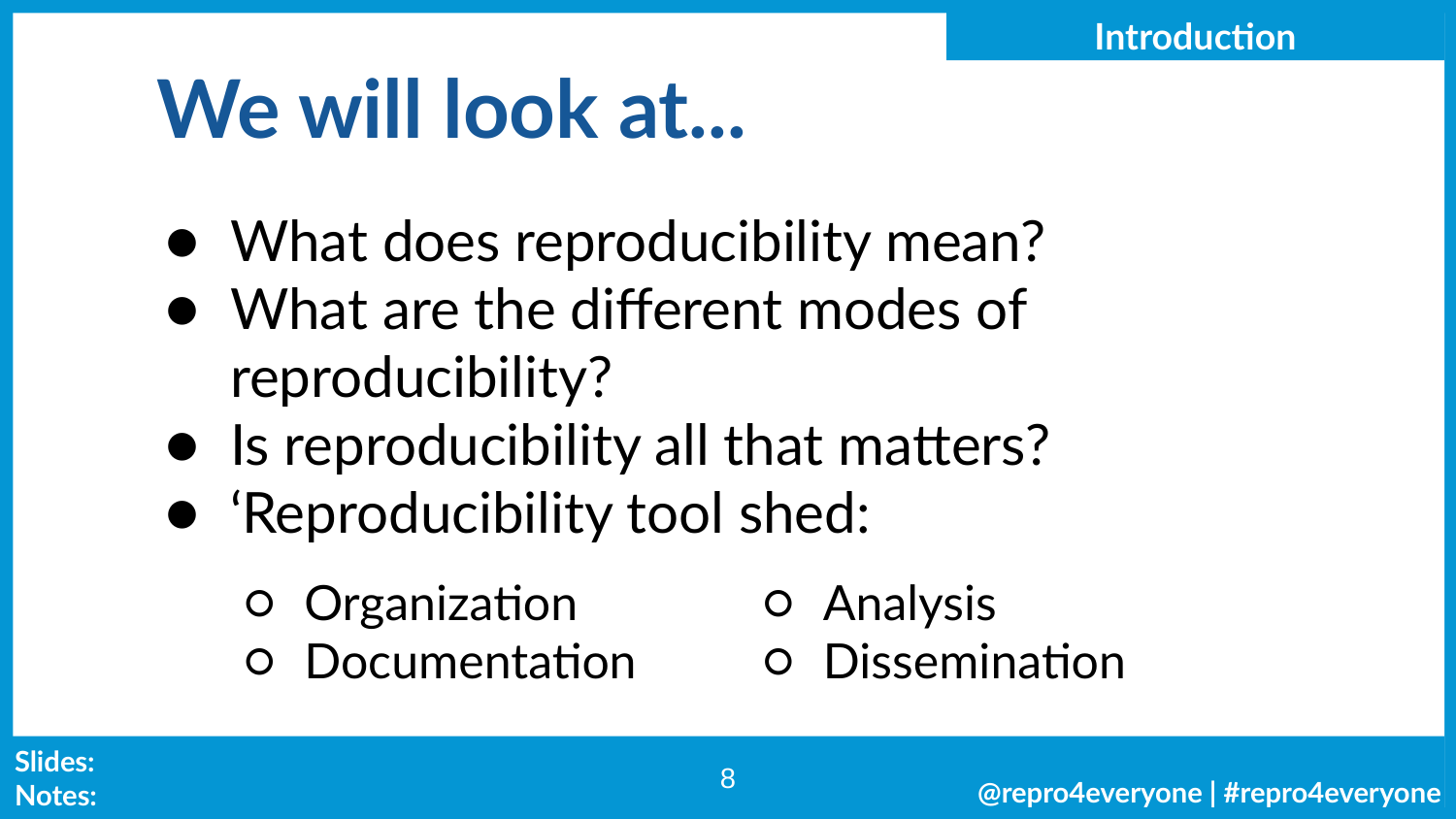

Introduction
# We will look at...
What does reproducibility mean?
What are the different modes of reproducibility?
Is reproducibility all that matters?
‘Reproducibility tool shed:
Organization
Documentation
Analysis
Dissemination

8